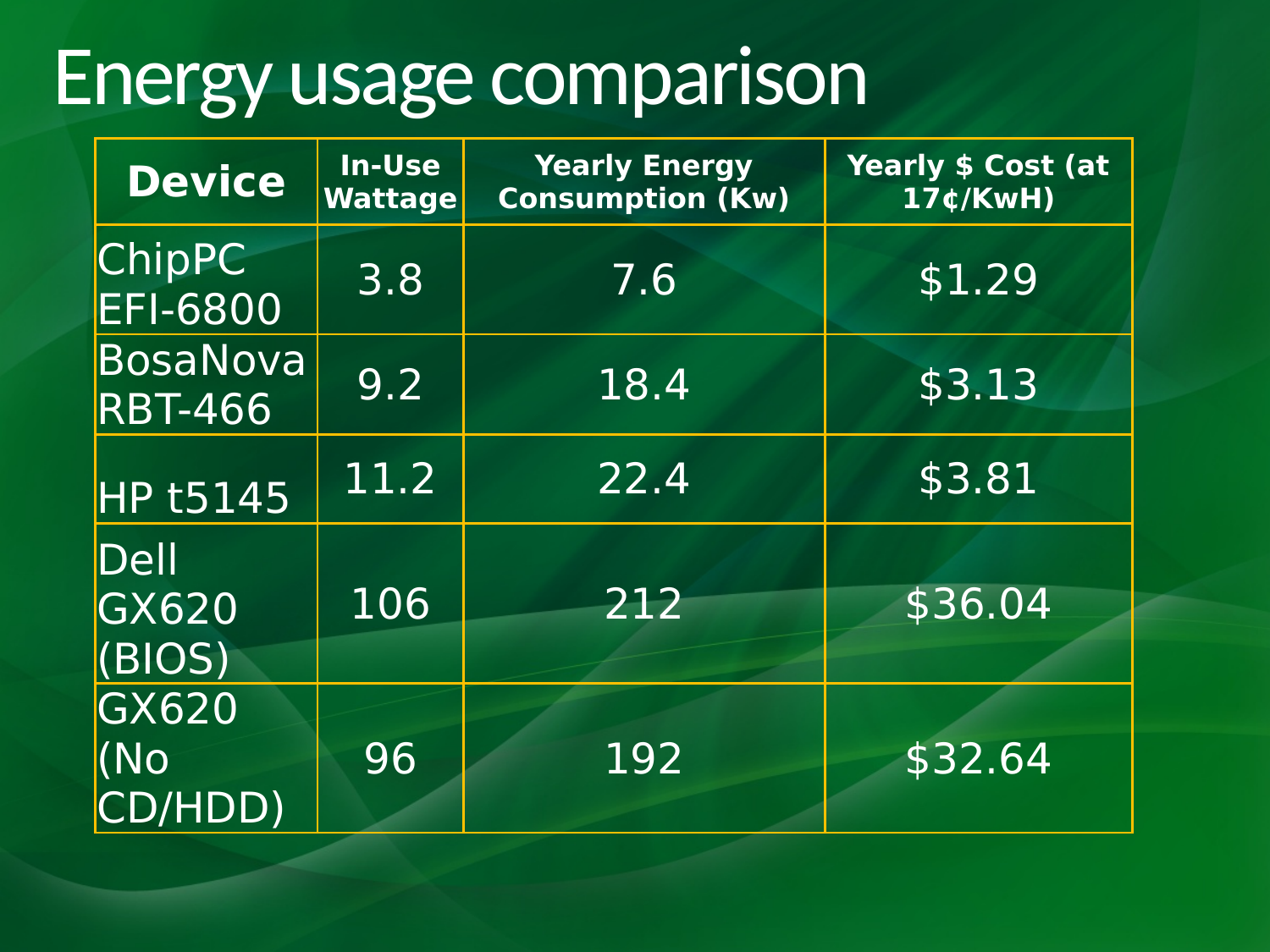

# Energy usage comparison
| Device | In-Use Wattage | Yearly Energy Consumption (Kw) | Yearly $ Cost (at 17¢/KwH) |
| --- | --- | --- | --- |
| ChipPC EFI-6800 | 3.8 | 7.6 | $1.29 |
| BosaNova RBT-466 | 9.2 | 18.4 | $3.13 |
| HP t5145 | 11.2 | 22.4 | $3.81 |
| Dell GX620 (BIOS) | 106 | 212 | $36.04 |
| GX620 (No CD/HDD) | 96 | 192 | $32.64 |